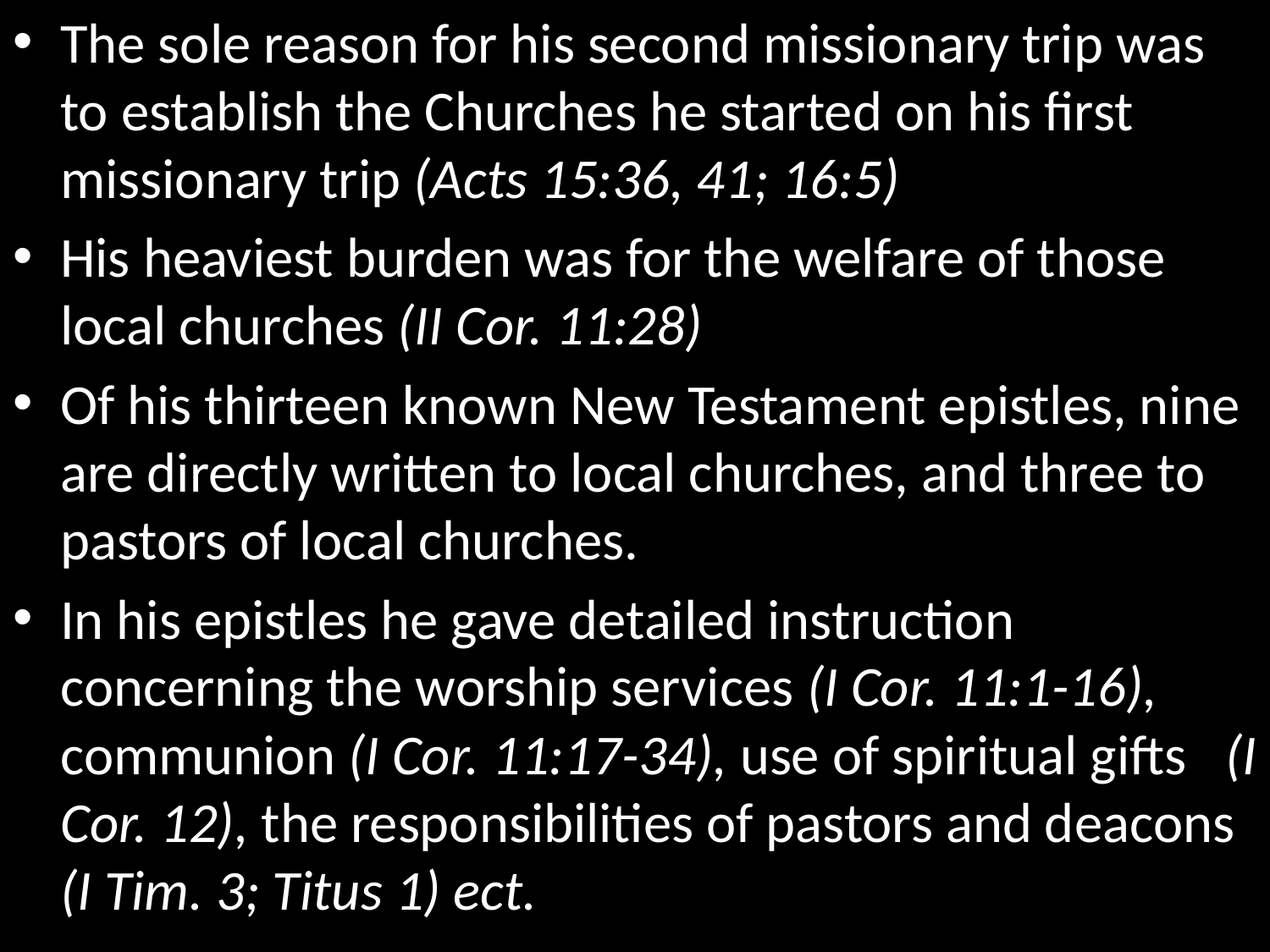

The sole reason for his second missionary trip was to establish the Churches he started on his first missionary trip (Acts 15:36, 41; 16:5)
His heaviest burden was for the welfare of those local churches (II Cor. 11:28)
Of his thirteen known New Testament epistles, nine are directly written to local churches, and three to pastors of local churches.
In his epistles he gave detailed instruction concerning the worship services (I Cor. 11:1-16), communion (I Cor. 11:17-34), use of spiritual gifts   (I Cor. 12), the responsibilities of pastors and deacons  (I Tim. 3; Titus 1) ect.